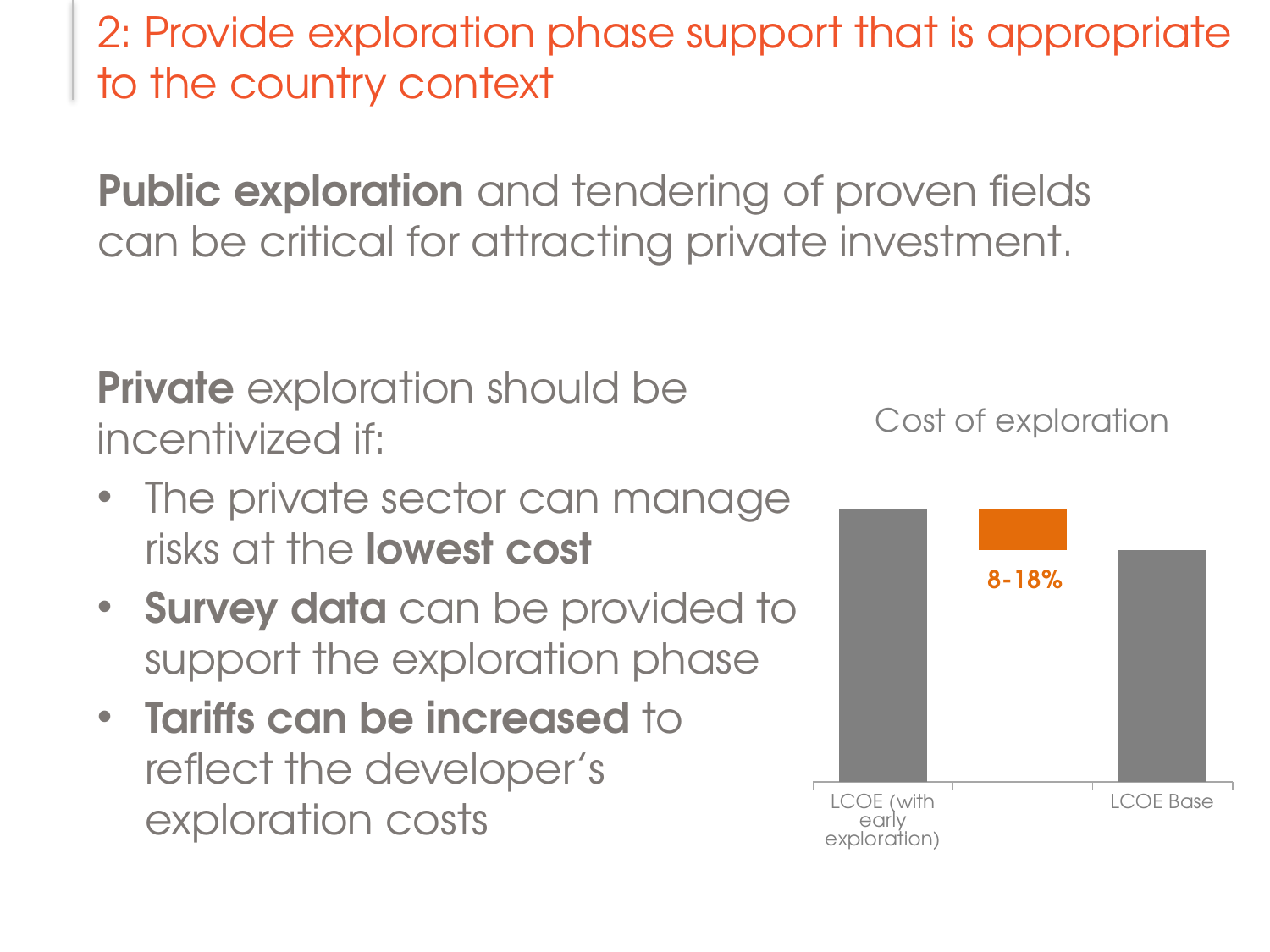

# 2: Provide exploration phase support that is appropriate to the country context
Public exploration and tendering of proven fields can be critical for attracting private investment.

Private exploration should be incentivized if:
The private sector can manage risks at the lowest cost
Survey data can be provided to support the exploration phase
Tariffs can be increased to reflect the developer’s exploration costs

### Chart: Cost of exploration

| Category | Series 1 | Sarulla | Olkaria III |
|---|---|---|---|
| LCOE (with early exploration) | 118.0 | None | None |
|  | 100.0 | 8.0 | 10.0 |
| LCOE Base | 100.0 | None | None |